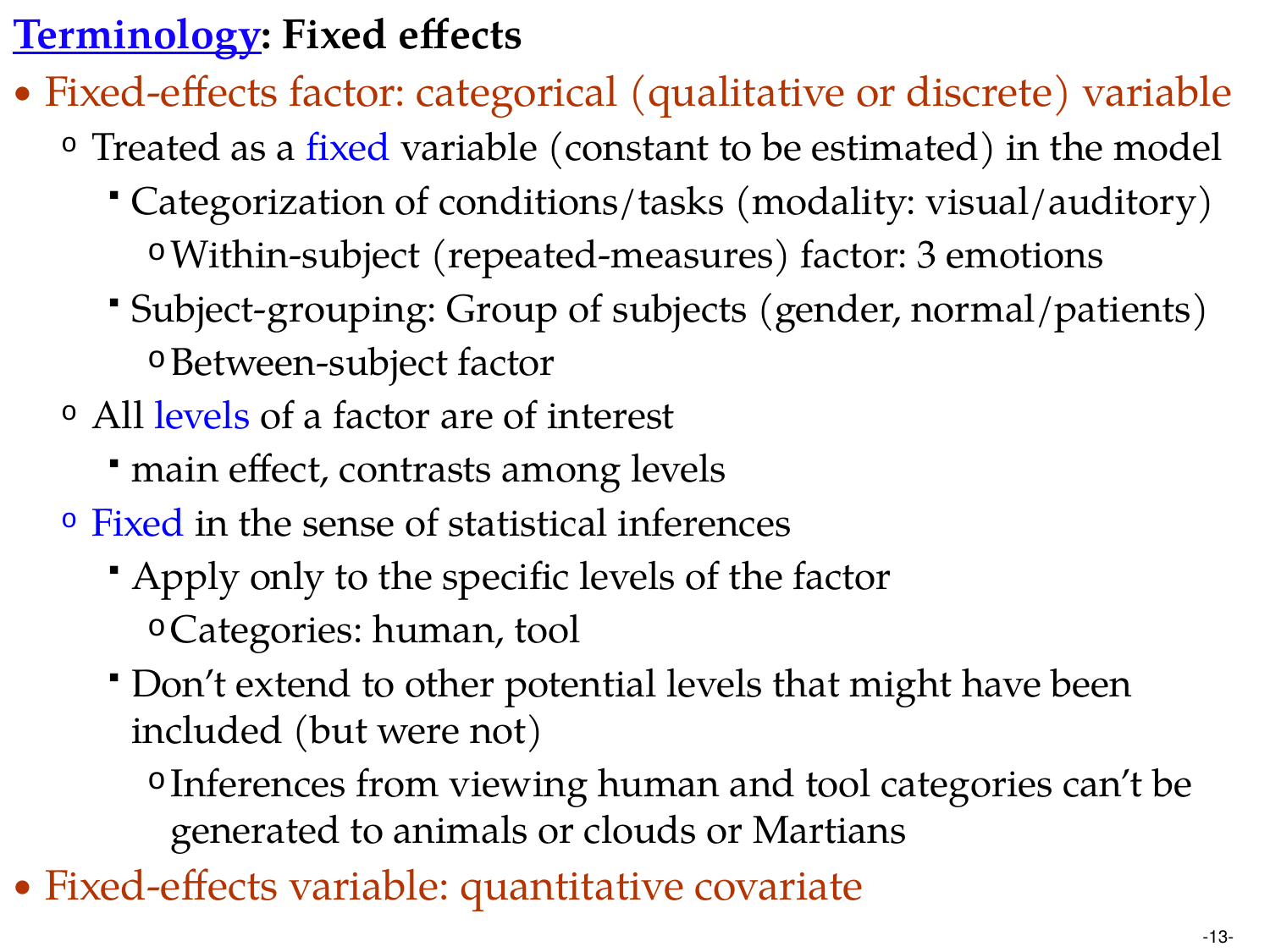

Terminology: Fixed effects
Fixed-effects factor: categorical (qualitative or discrete) variable
Treated as a fixed variable (constant to be estimated) in the model
Categorization of conditions/tasks (modality: visual/auditory)
Within-subject (repeated-measures) factor: 3 emotions
Subject-grouping: Group of subjects (gender, normal/patients)
Between-subject factor
All levels of a factor are of interest
main effect, contrasts among levels
Fixed in the sense of statistical inferences
Apply only to the specific levels of the factor
Categories: human, tool
Don’t extend to other potential levels that might have been included (but were not)
Inferences from viewing human and tool categories can’t be generated to animals or clouds or Martians
Fixed-effects variable: quantitative covariate